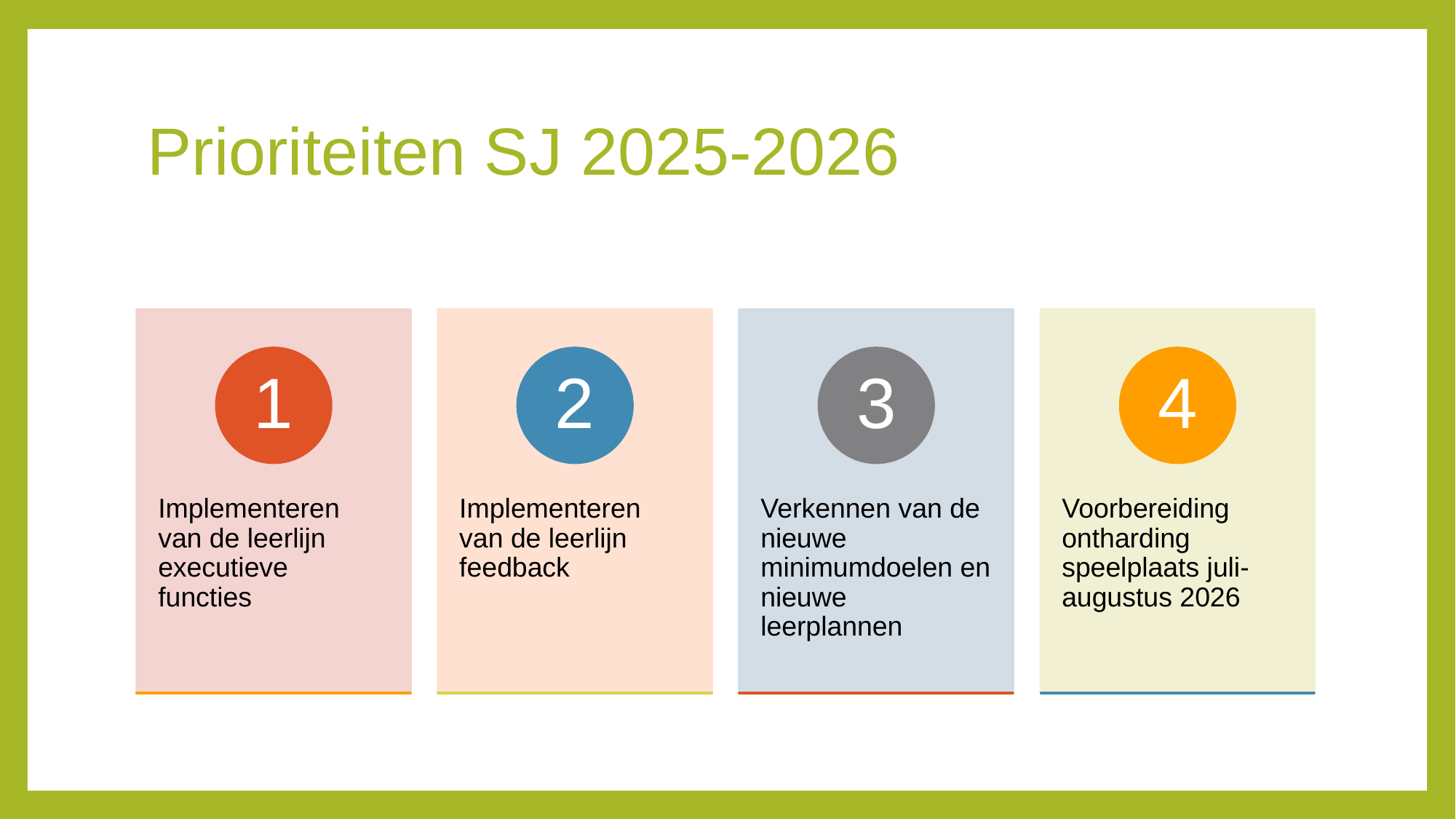

# Prioriteiten SJ 2025-2026
Implementeren van de leerlijn executieve functies
1
Implementeren van de leerlijn feedback
2
Verkennen van de nieuwe minimumdoelen en nieuwe leerplannen
3
Voorbereiding ontharding speelplaats juli-augustus 2026
4